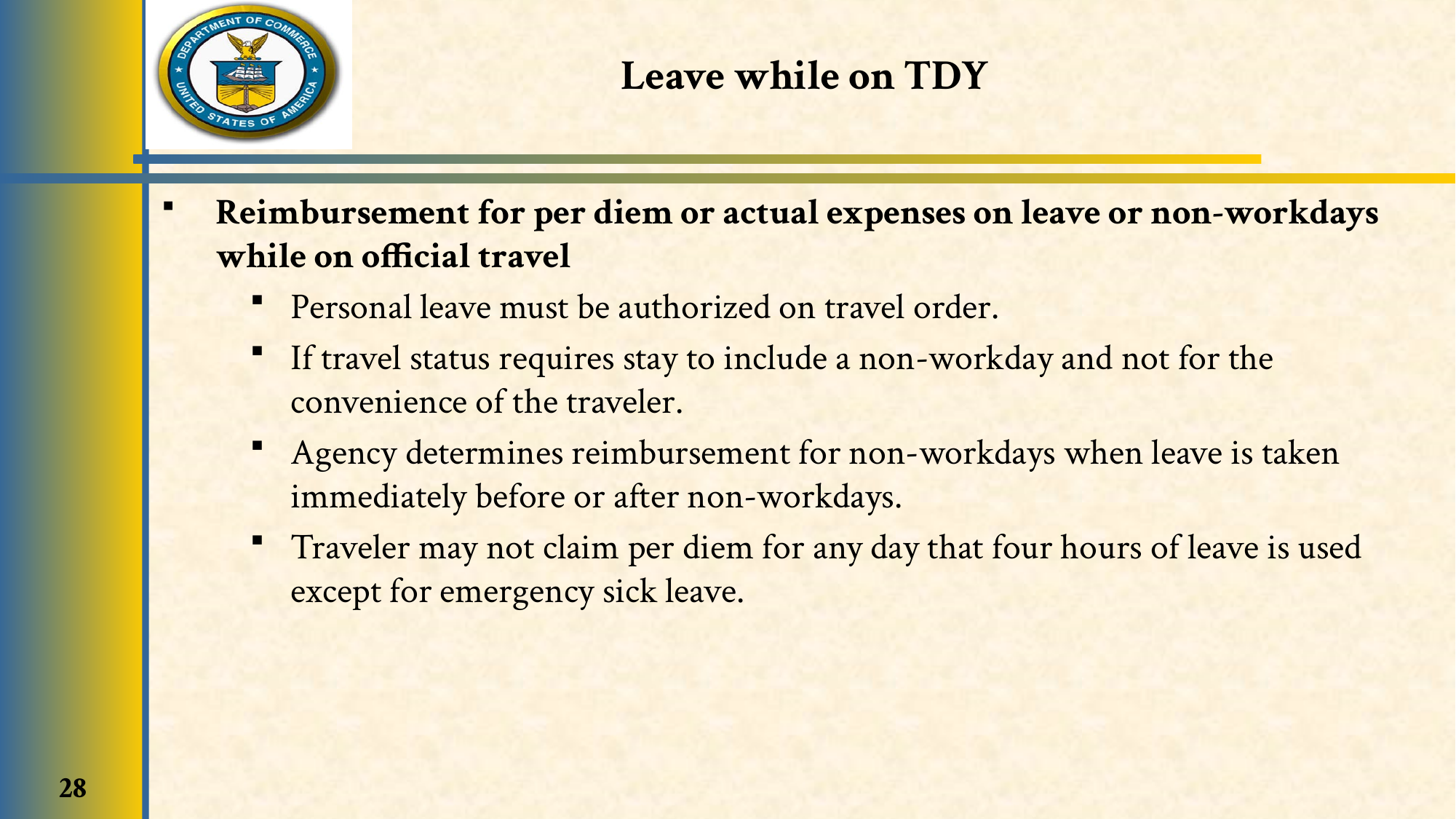

Leave while on TDY
Reimbursement for per diem or actual expenses on leave or non-workdays while on official travel
Personal leave must be authorized on travel order.
If travel status requires stay to include a non-workday and not for the convenience of the traveler.
Agency determines reimbursement for non-workdays when leave is taken immediately before or after non-workdays.
Traveler may not claim per diem for any day that four hours of leave is used except for emergency sick leave.

28